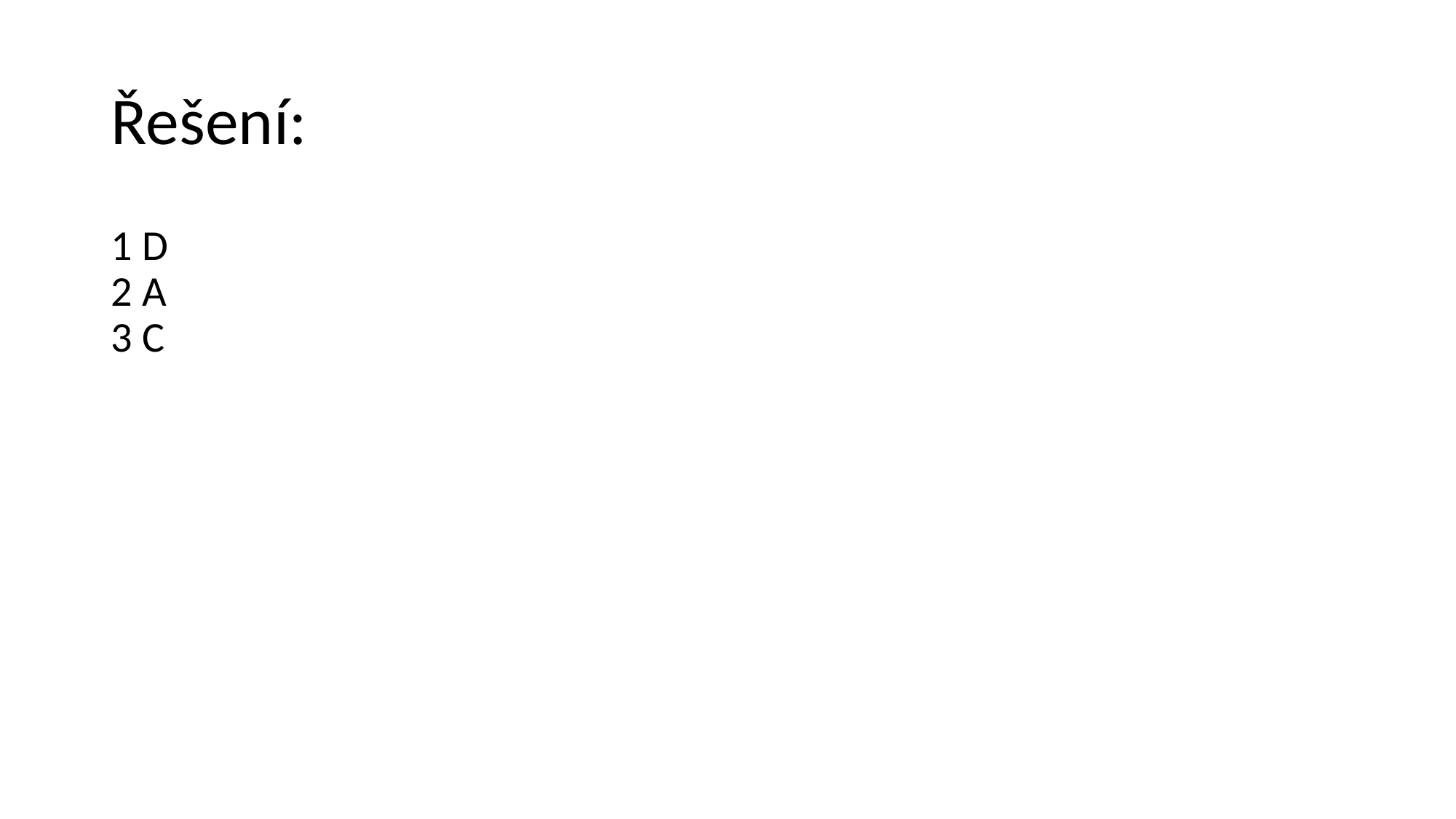

# Řešení:
1 D
2 A
3 C